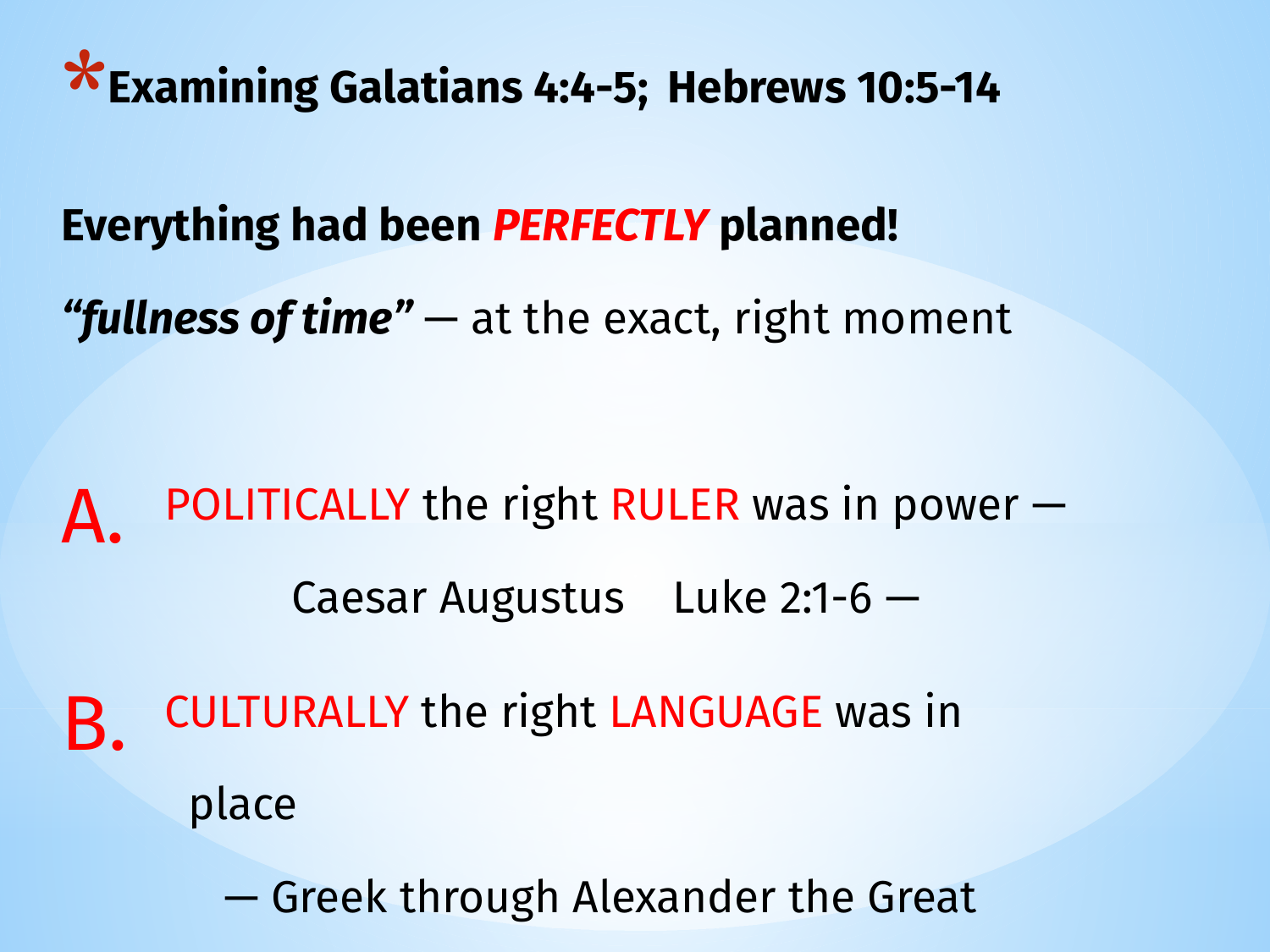

# Examining Galatians 4:4-5; Hebrews 10:5-14
Everything had been PERFECTLY planned!
“fullness of time” — at the exact, right moment

POLITICALLY the right RULER was in power —    		Caesar Augustus    Luke 2:1-6 —
CULTURALLY the right LANGUAGE was in
  place
     — Greek through Alexander the Great
RELIGIOUSLY Israel was PREPARED —
    Israel forsook idolatry and anticipated
    their Messiah — Luke 24:21